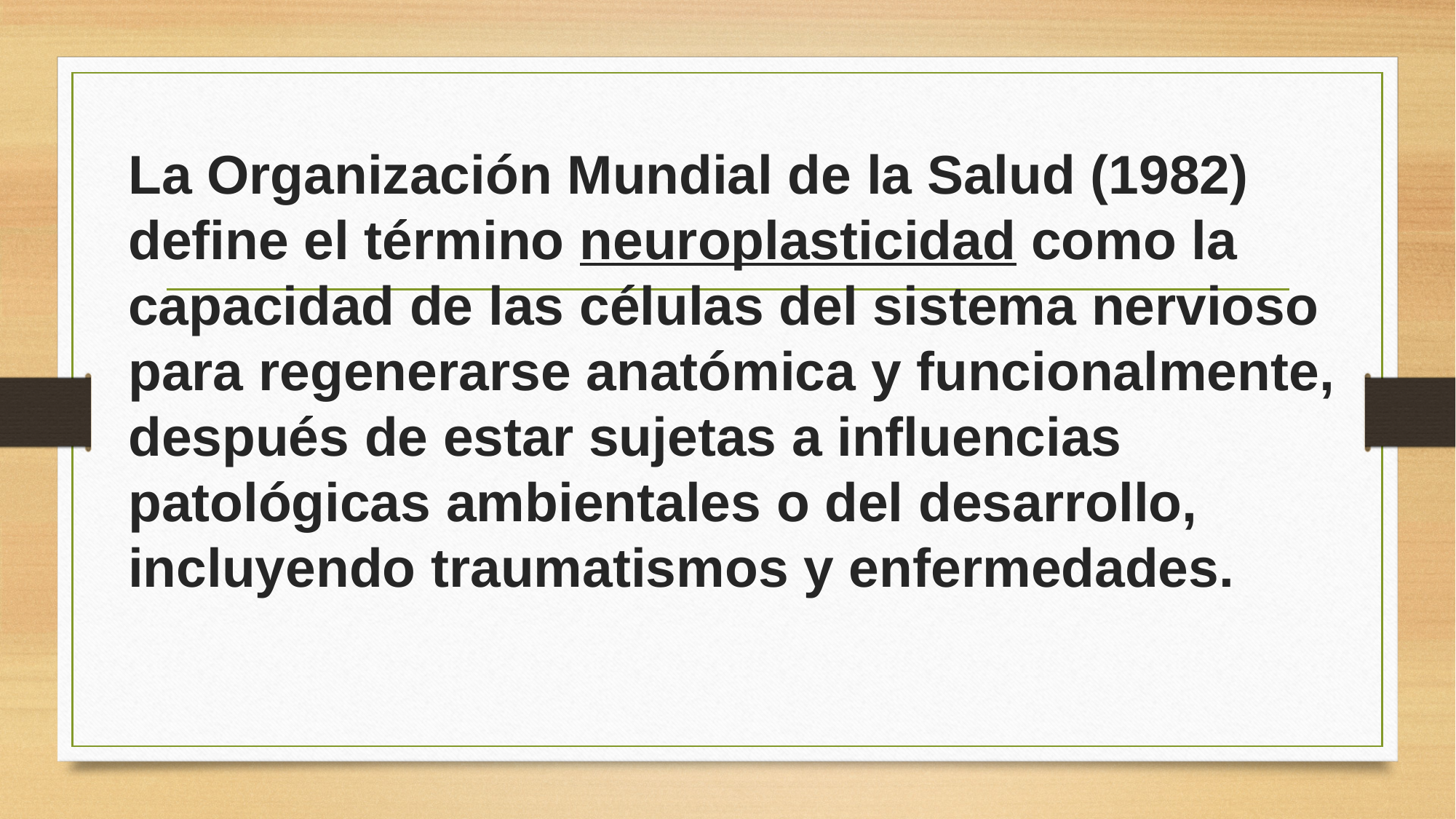

#
La Organización Mundial de la Salud (1982) define el término neuroplasticidad como la capacidad de las células del sistema nervioso para regenerarse anatómica y funcionalmente, después de estar sujetas a influencias patológicas ambientales o del desarrollo, incluyendo traumatismos y enfermedades.